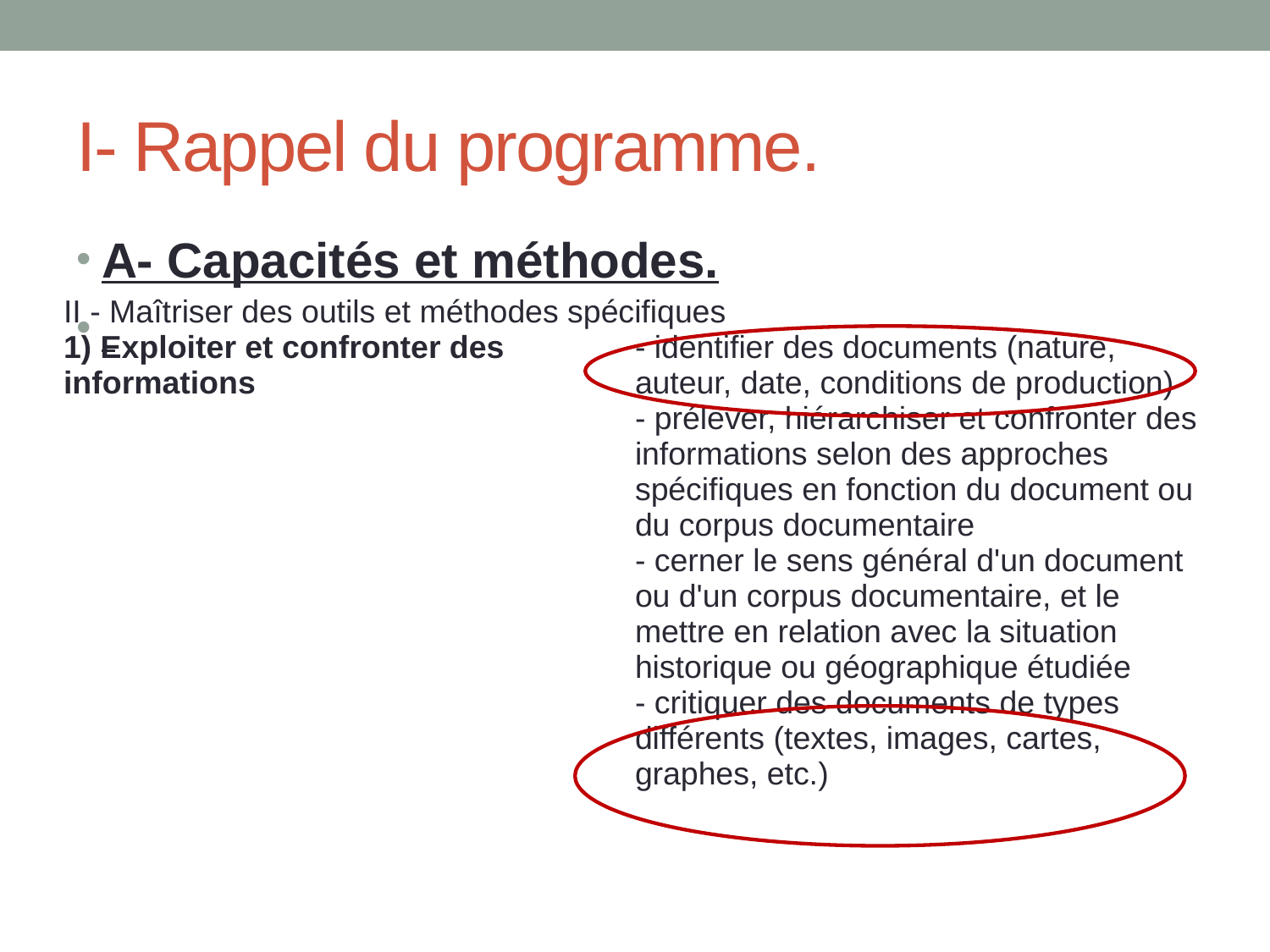

# I- Rappel du programme.
A- Capacités et méthodes.

| II - Maîtriser des outils et méthodes spécifiques |  |
| --- | --- |
| 1) Exploiter et confronter des informations | - identifier des documents (nature, auteur, date, conditions de production) |
|  | - prélever, hiérarchiser et confronter des informations selon des approches spécifiques en fonction du document ou du corpus documentaire |
|  | - cerner le sens général d'un document ou d'un corpus documentaire, et le mettre en relation avec la situation historique ou géographique étudiée |
|  | - critiquer des documents de types différents (textes, images, cartes, graphes, etc.) |